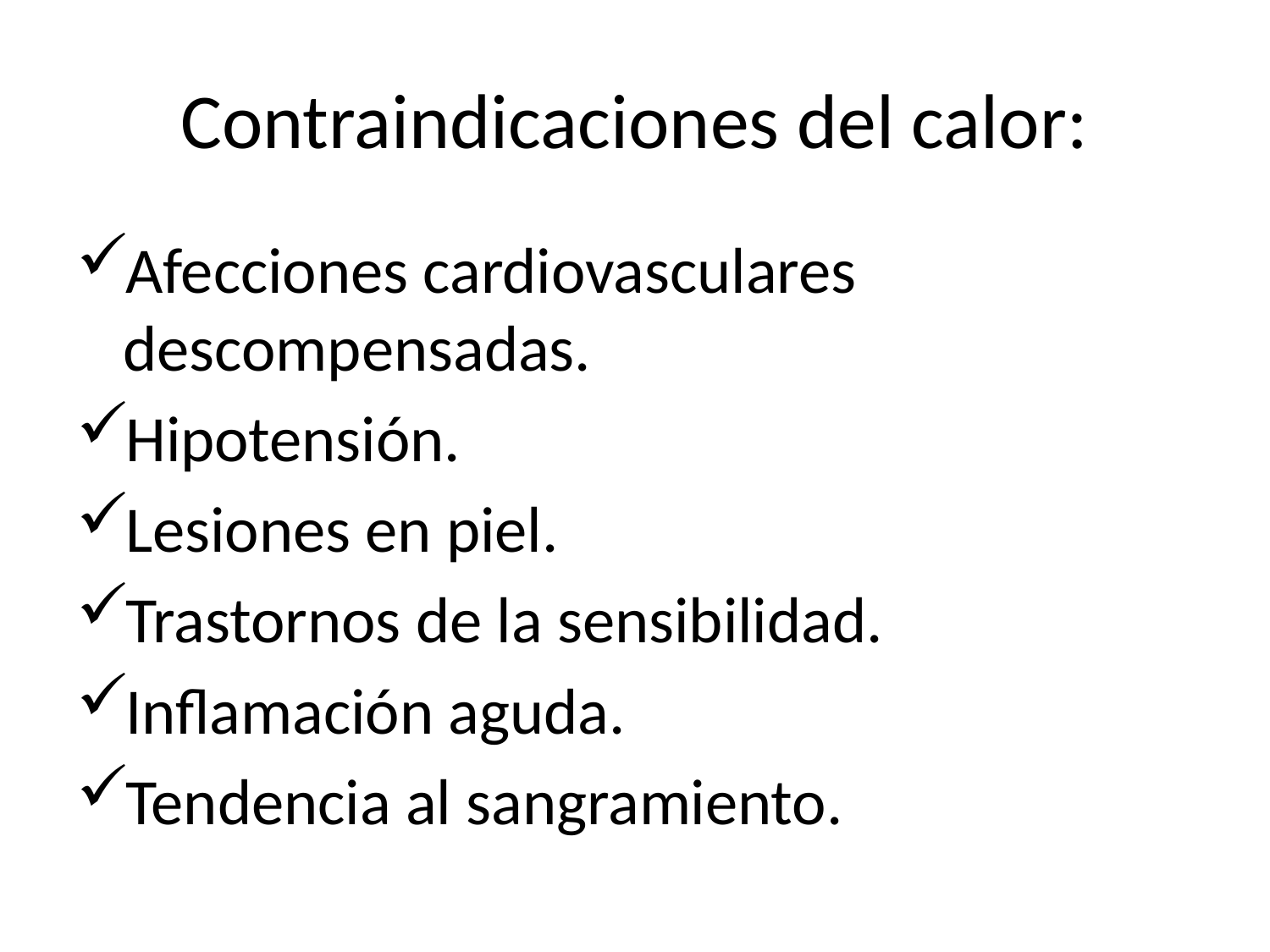

# Contraindicaciones del calor:
Afecciones cardiovasculares descompensadas.
Hipotensión.
Lesiones en piel.
Trastornos de la sensibilidad.
Inflamación aguda.
Tendencia al sangramiento.